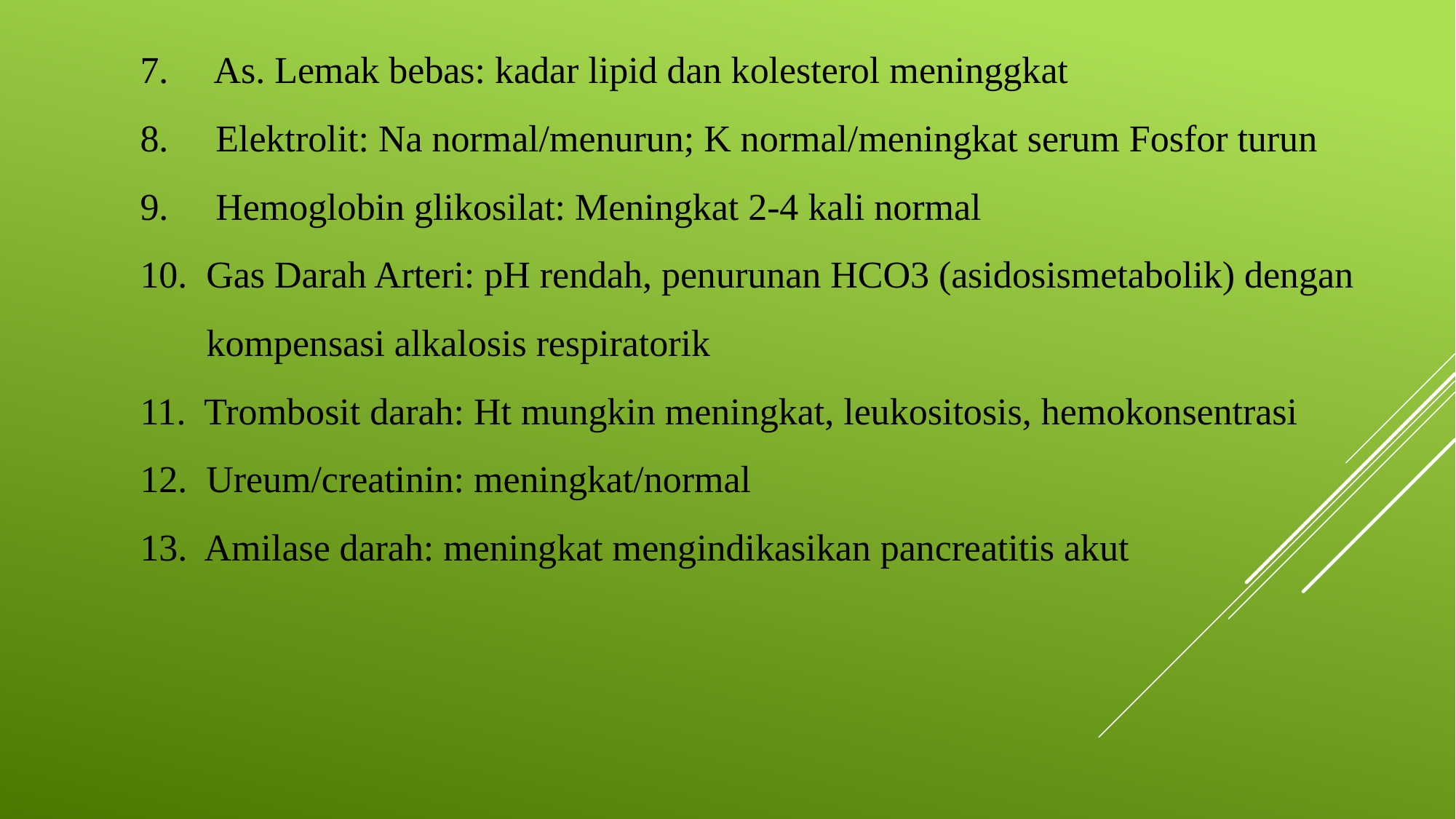

7.     As. Lemak bebas: kadar lipid dan kolesterol meninggkat
8.     Elektrolit: Na normal/menurun; K normal/meningkat serum Fosfor turun
9.     Hemoglobin glikosilat: Meningkat 2-4 kali normal
10.  Gas Darah Arteri: pH rendah, penurunan HCO3 (asidosismetabolik) dengan
       kompensasi alkalosis respiratorik
11.  Trombosit darah: Ht mungkin meningkat, leukositosis, hemokonsentrasi
12.  Ureum/creatinin: meningkat/normal
13.  Amilase darah: meningkat mengindikasikan pancreatitis akut